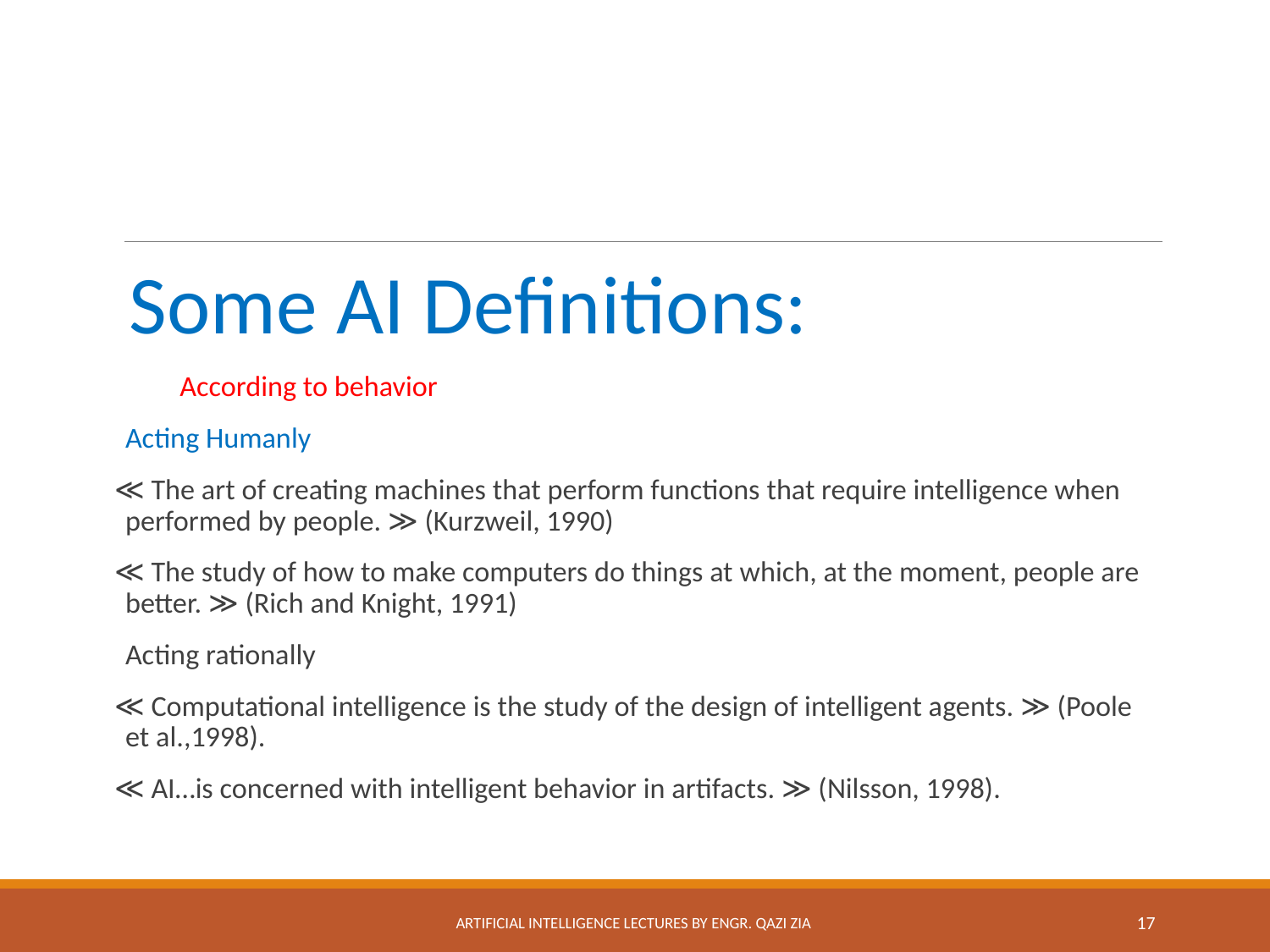

#
Some AI Definitions:
          According to behavior
Acting Humanly
≪ The art of creating machines that perform functions that require intelligence when performed by people. ≫ (Kurzweil, 1990)
≪ The study of how to make computers do things at which, at the moment, people are better. ≫ (Rich and Knight, 1991)
Acting rationally
≪ Computational intelligence is the study of the design of intelligent agents. ≫ (Poole et al.,1998).
≪ AI…is concerned with intelligent behavior in artifacts. ≫ (Nilsson, 1998).

Artificial Intelligence Lectures by Engr. Qazi Zia
17